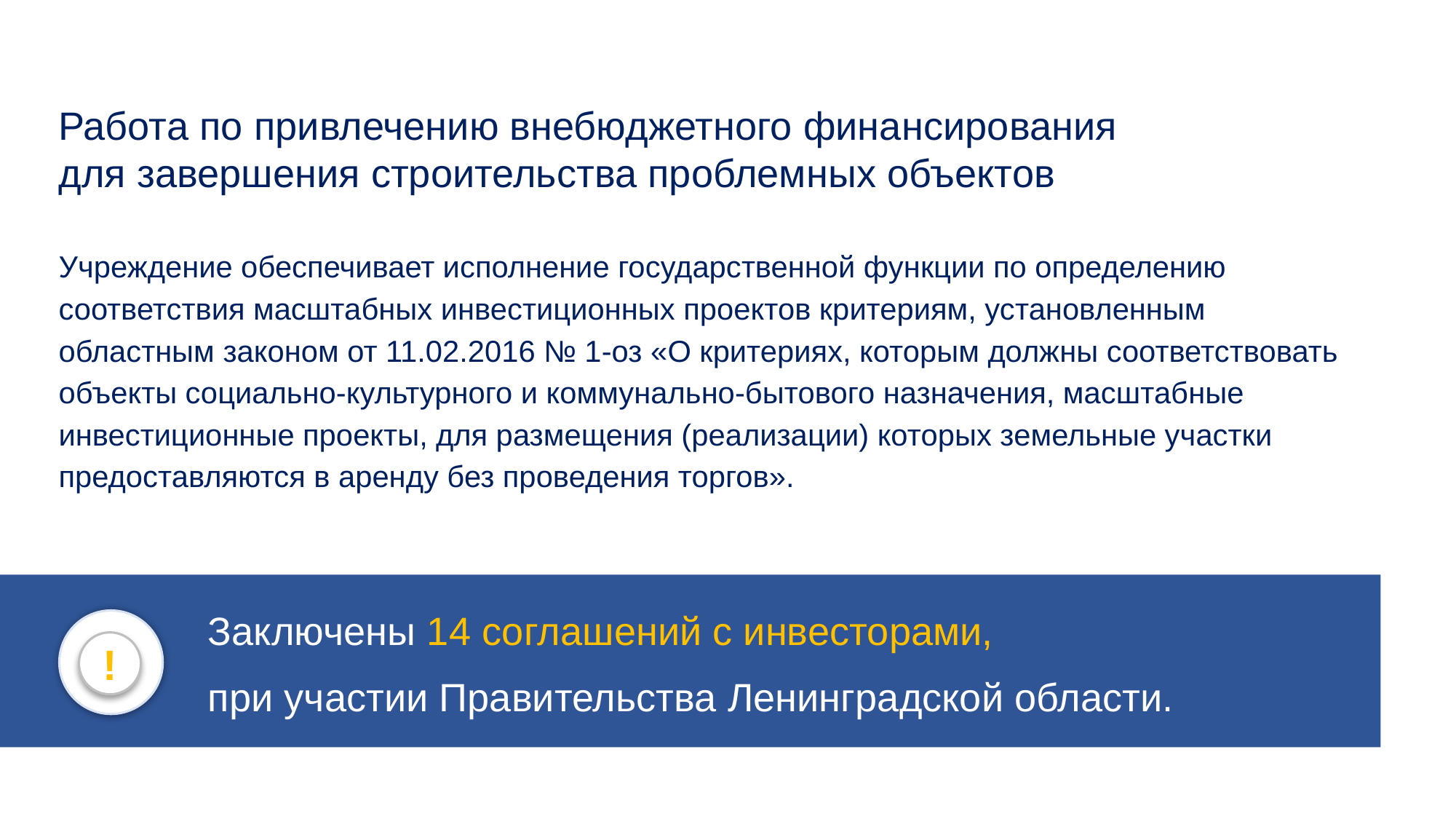

Работа по привлечению внебюджетного финансирования
для завершения строительства проблемных объектов
Учреждение обеспечивает исполнение государственной функции по определению соответствия масштабных инвестиционных проектов критериям, установленным областным законом от 11.02.2016 № 1-оз «О критериях, которым должны соответствовать объекты социально-культурного и коммунально-бытового назначения, масштабные инвестиционные проекты, для размещения (реализации) которых земельные участки предоставляются в аренду без проведения торгов».

Заключены 14 соглашений с инвесторами,
при участии Правительства Ленинградской области.

!